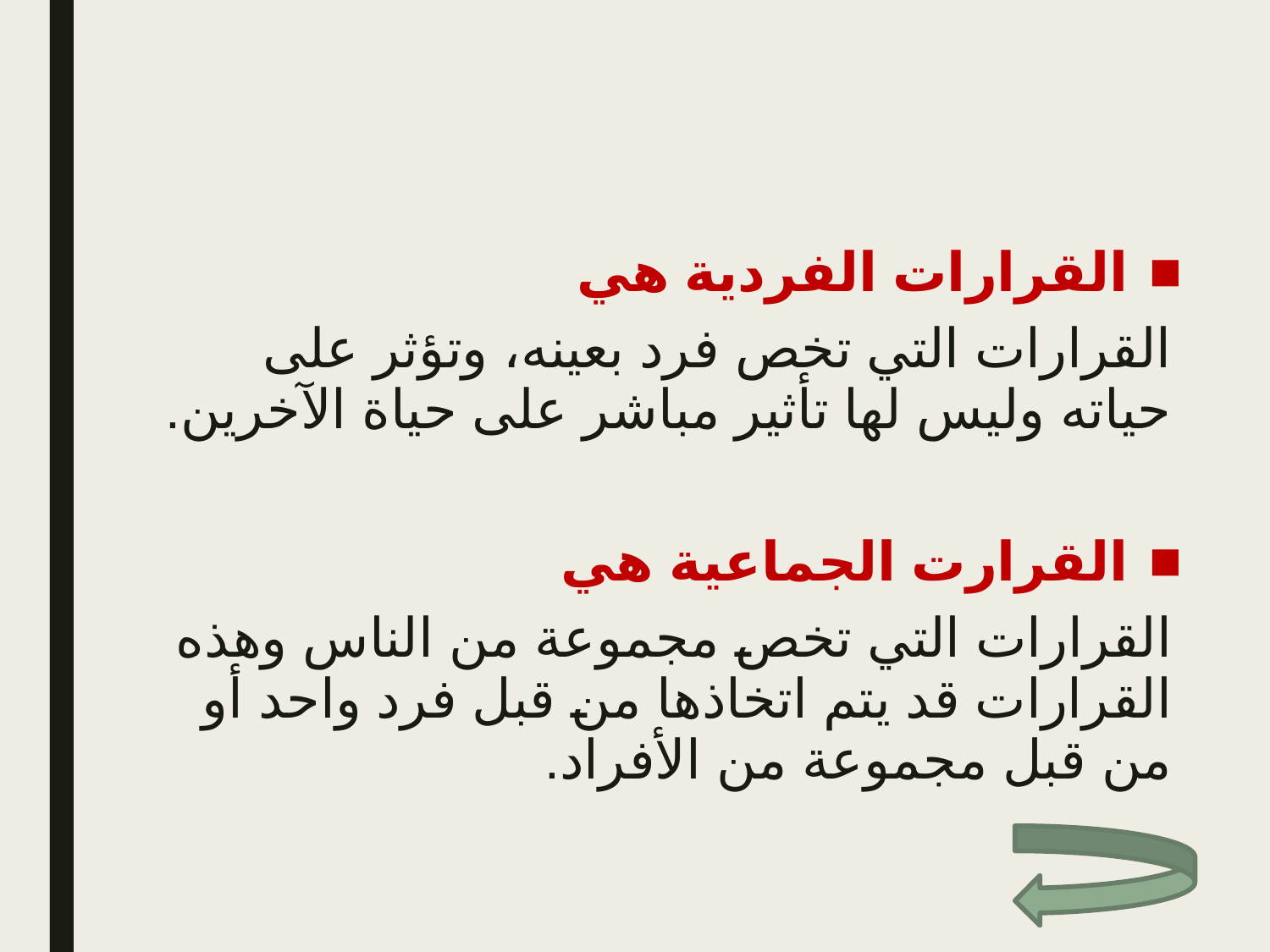

القرارات الفردية هي
القرارات التي تخص فرد بعينه، وتؤثر على حياته وليس لها تأثير مباشر على حياة الآخرين.

القرارت الجماعية هي
القرارات التي تخص مجموعة من الناس وهذه القرارات قد يتم اتخاذها من قبل فرد واحد أو من قبل مجموعة من الأفراد.